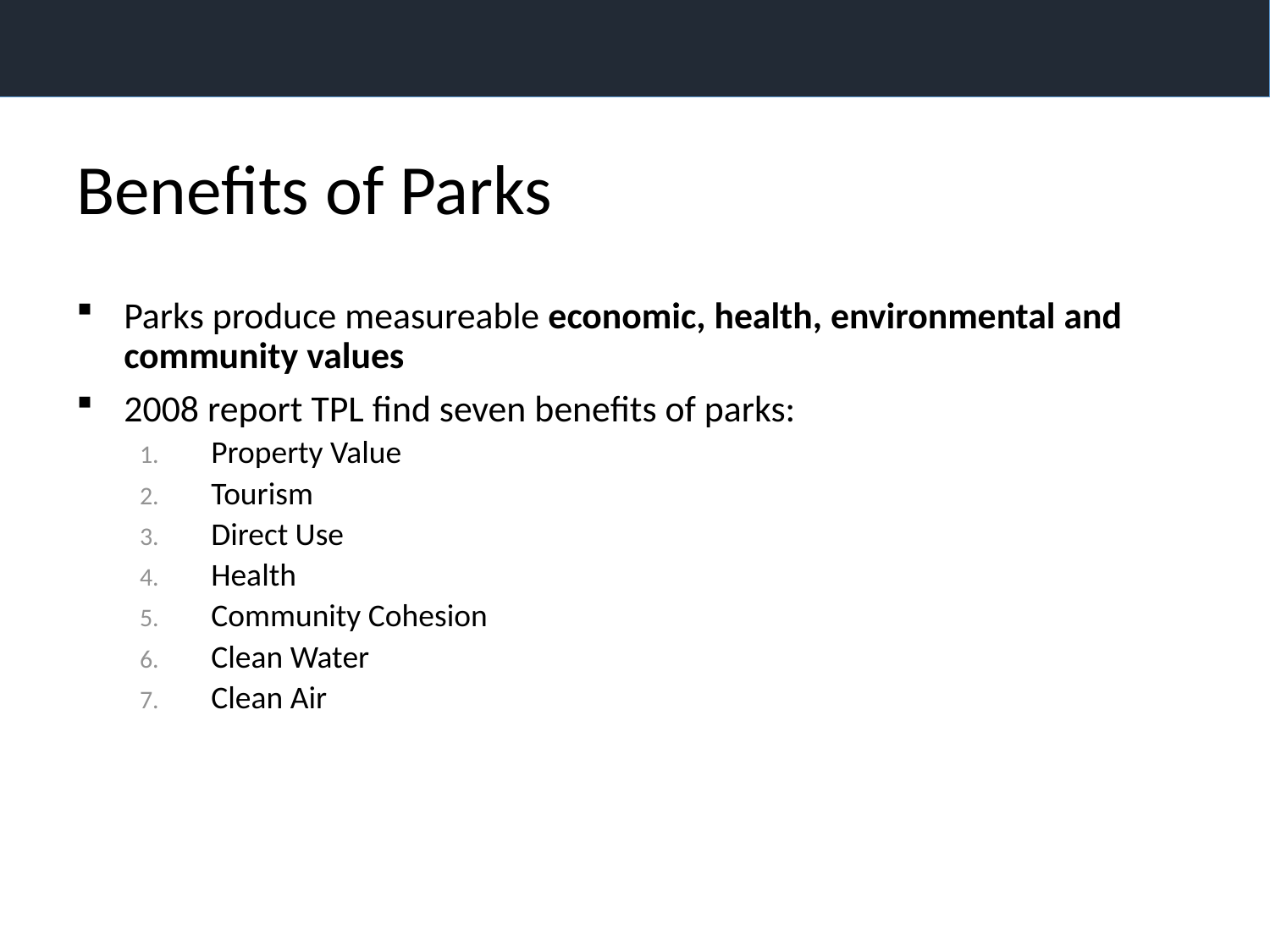

Benefits of Parks
Parks produce measureable economic, health, environmental and community values
2008 report TPL find seven benefits of parks:
Property Value
Tourism
Direct Use
Health
Community Cohesion
Clean Water
Clean Air